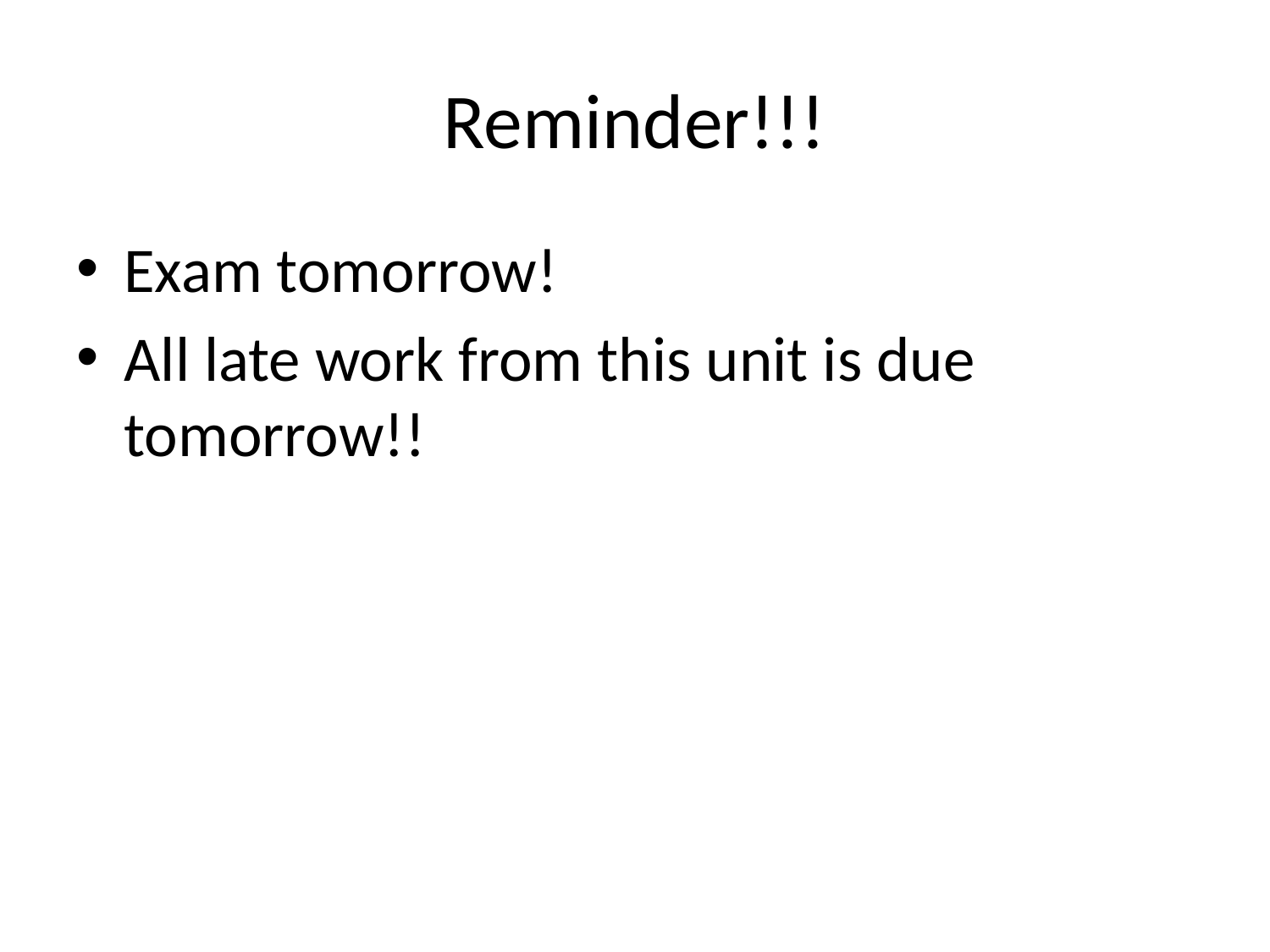

# Reminder!!!
Exam tomorrow!
All late work from this unit is due tomorrow!!